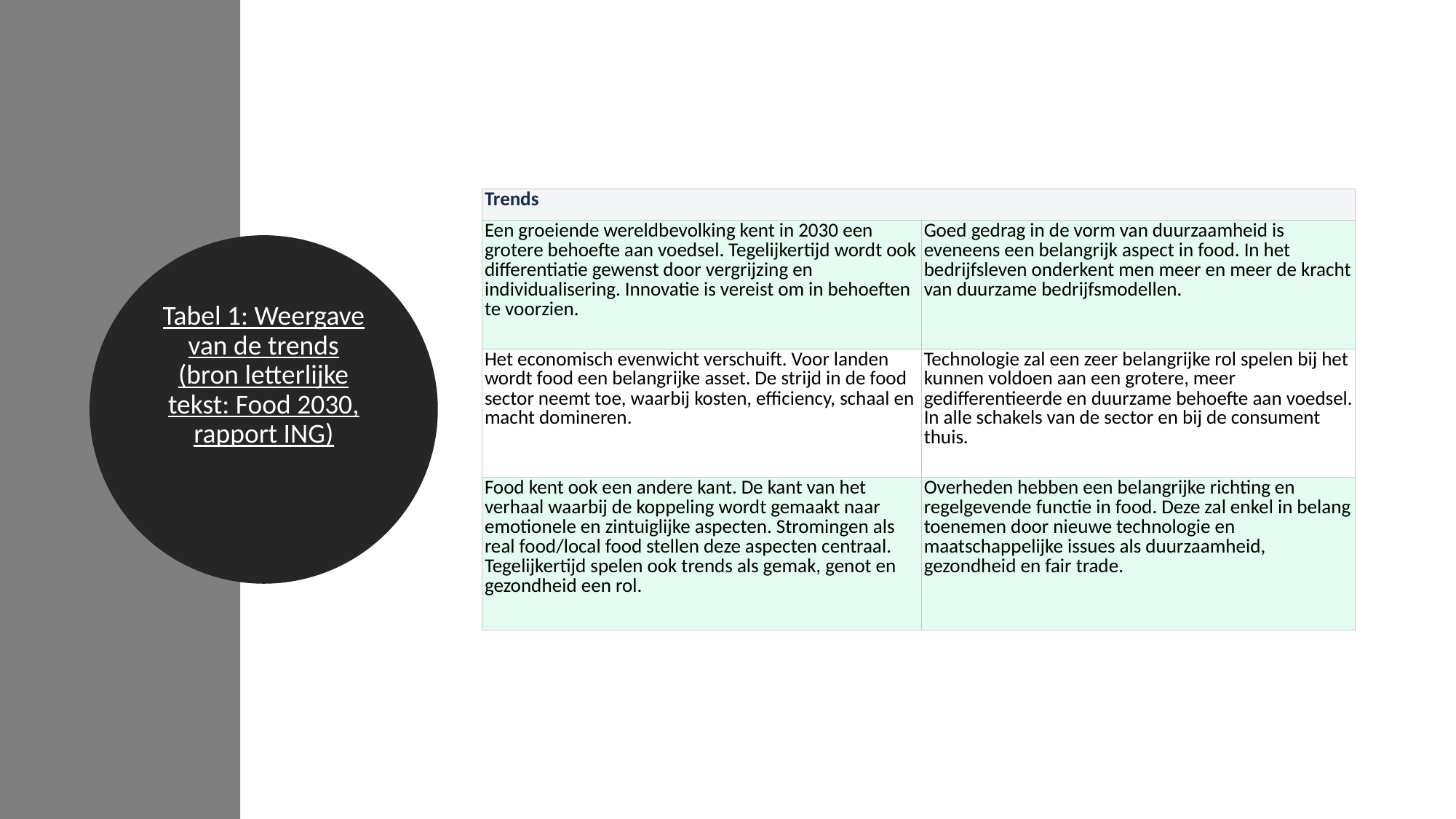

| Trends |  |
| --- | --- |
| Een groeiende wereldbevolking kent in 2030 een grotere behoefte aan voedsel. Tegelijkertijd wordt ook differentiatie gewenst door vergrijzing en individualisering. Innovatie is vereist om in behoeften te voorzien. | Goed gedrag in de vorm van duurzaamheid is eveneens een belangrijk aspect in food. In het bedrijfsleven onderkent men meer en meer de kracht van duurzame bedrijfsmodellen. |
| Het economisch evenwicht verschuift. Voor landen wordt food een belangrijke asset. De strijd in de food sector neemt toe, waarbij kosten, efficiency, schaal en macht domineren. | Technologie zal een zeer belangrijke rol spelen bij het kunnen voldoen aan een grotere, meer gedifferentieerde en duurzame behoefte aan voedsel. In alle schakels van de sector en bij de consument thuis. |
| Food kent ook een andere kant. De kant van het verhaal waarbij de koppeling wordt gemaakt naar emotionele en zintuiglijke aspecten. Stromingen als real food/local food stellen deze aspecten centraal. Tegelijkertijd spelen ook trends als gemak, genot en gezondheid een rol. | Overheden hebben een belangrijke richting en regelgevende functie in food. Deze zal enkel in belang toenemen door nieuwe technologie en maatschappelijke issues als duurzaamheid, gezondheid en fair trade. |
Tabel 1: Weergave van de trends (bron letterlijke tekst: Food 2030, rapport ING)